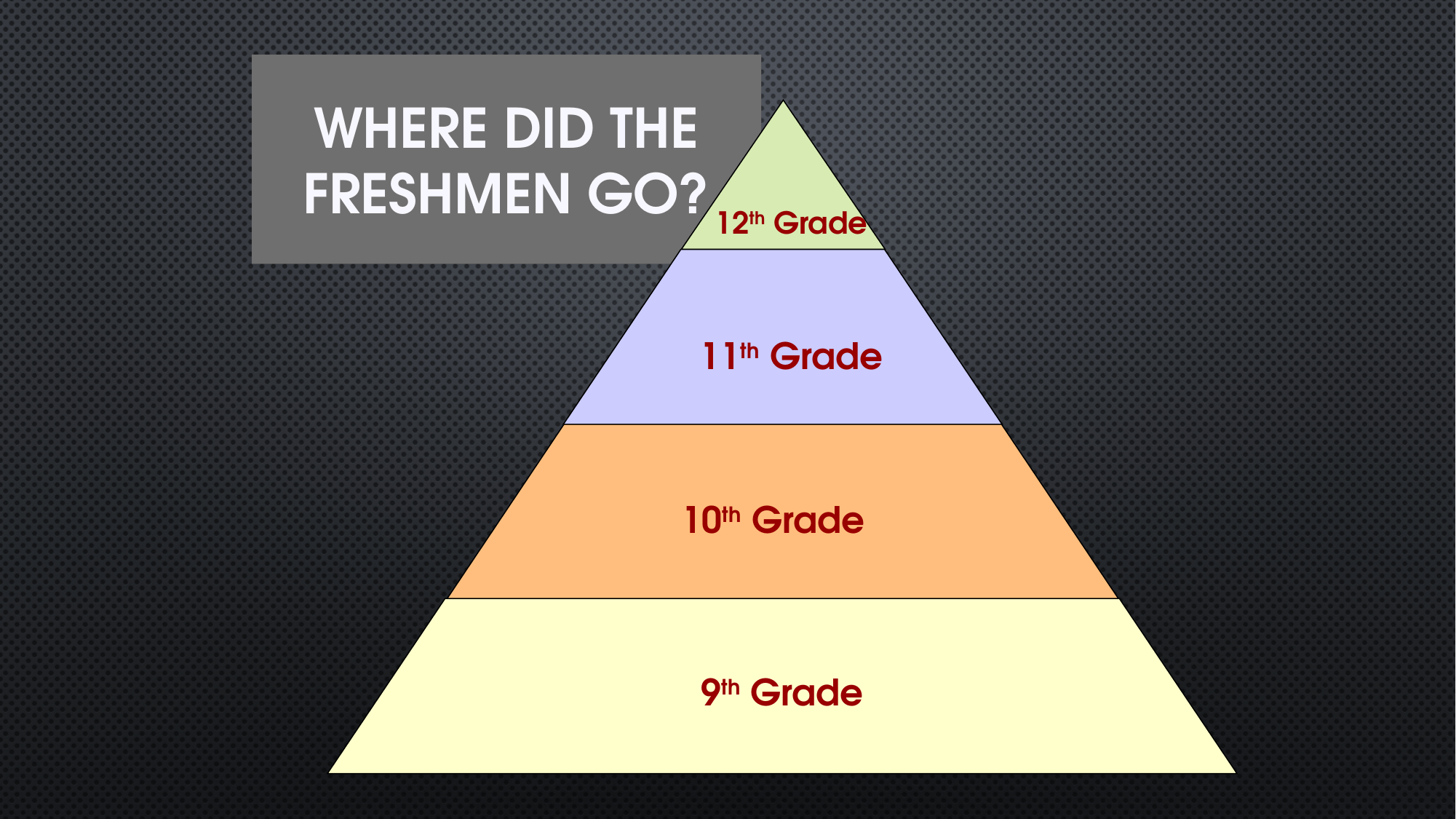

# Where Did the Freshmen Go?

12th Grade

11th Grade
10th Grade
9th Grade